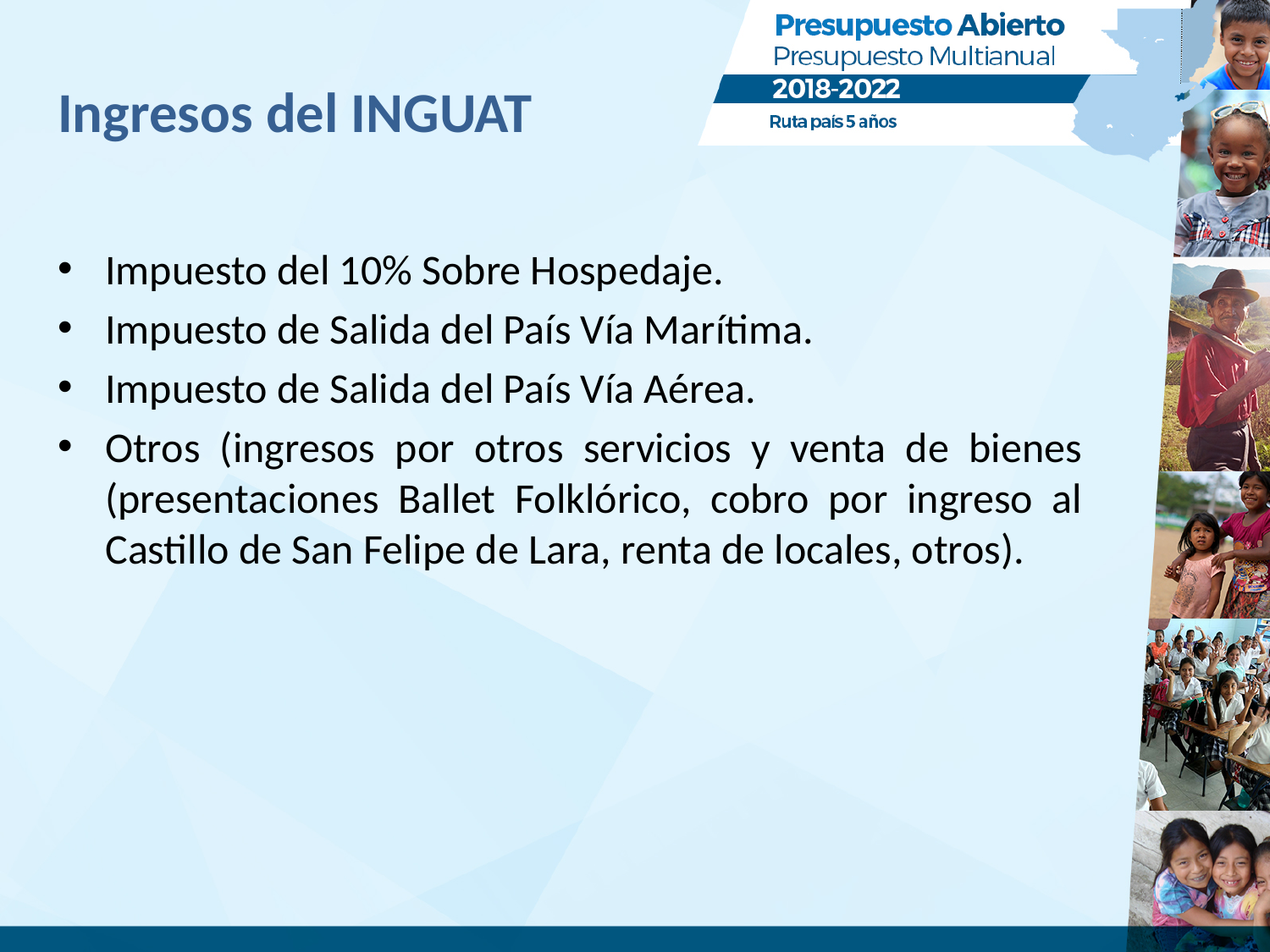

# Ingresos del INGUAT
Impuesto del 10% Sobre Hospedaje.
Impuesto de Salida del País Vía Marítima.
Impuesto de Salida del País Vía Aérea.
Otros (ingresos por otros servicios y venta de bienes  (presentaciones Ballet Folklórico, cobro por ingreso al  Castillo de San Felipe de Lara, renta de locales, otros).